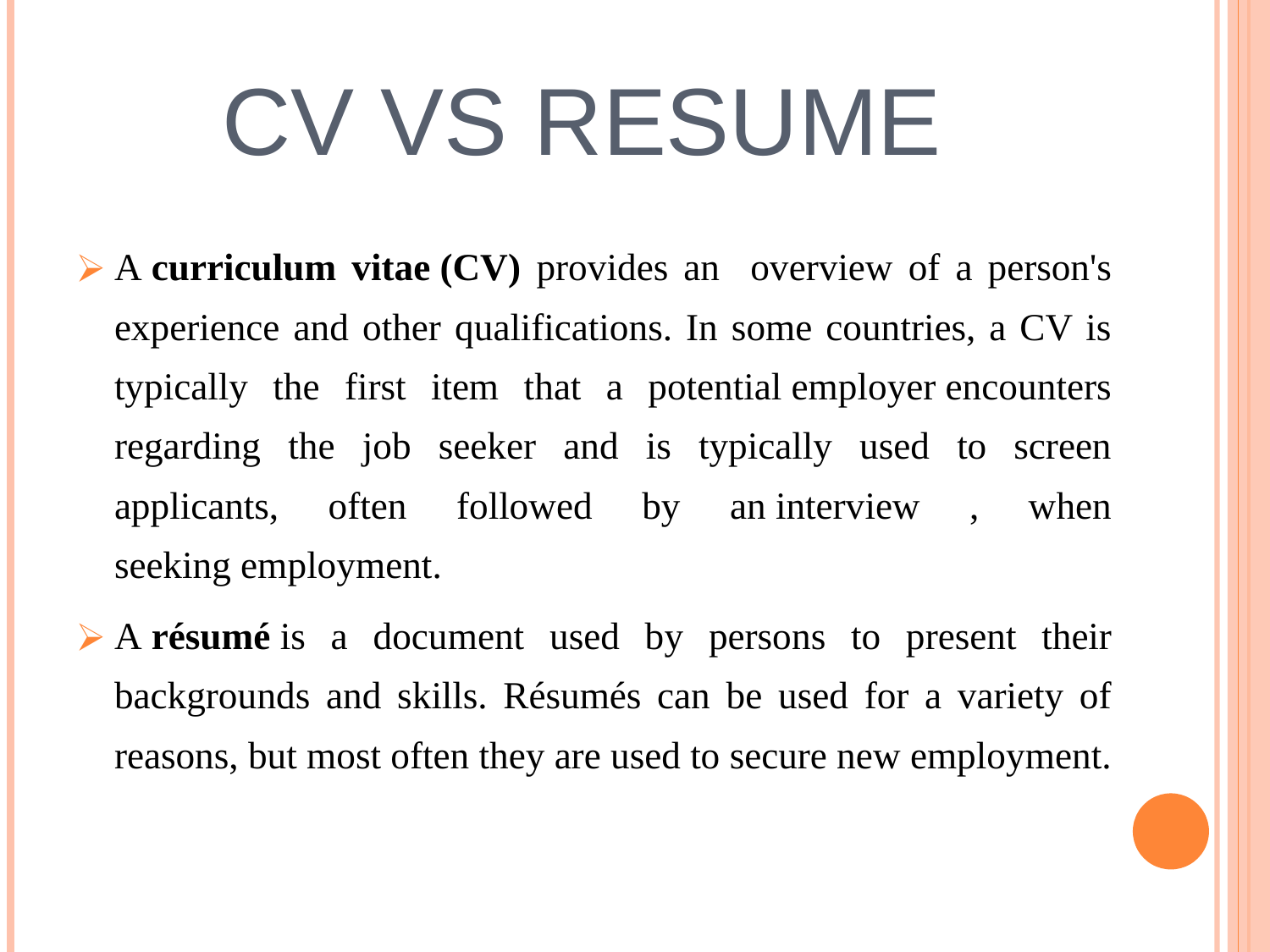

# CV vs Resume
A curriculum vitae (CV) provides an  overview of a person's experience and other qualifications. In some countries, a CV is typically the first item that a potential employer encounters regarding the job seeker and is typically used to screen applicants, often followed by an interview , when seeking employment.
A résumé is a document used by persons to present their backgrounds and skills. Résumés can be used for a variety of reasons, but most often they are used to secure new employment.